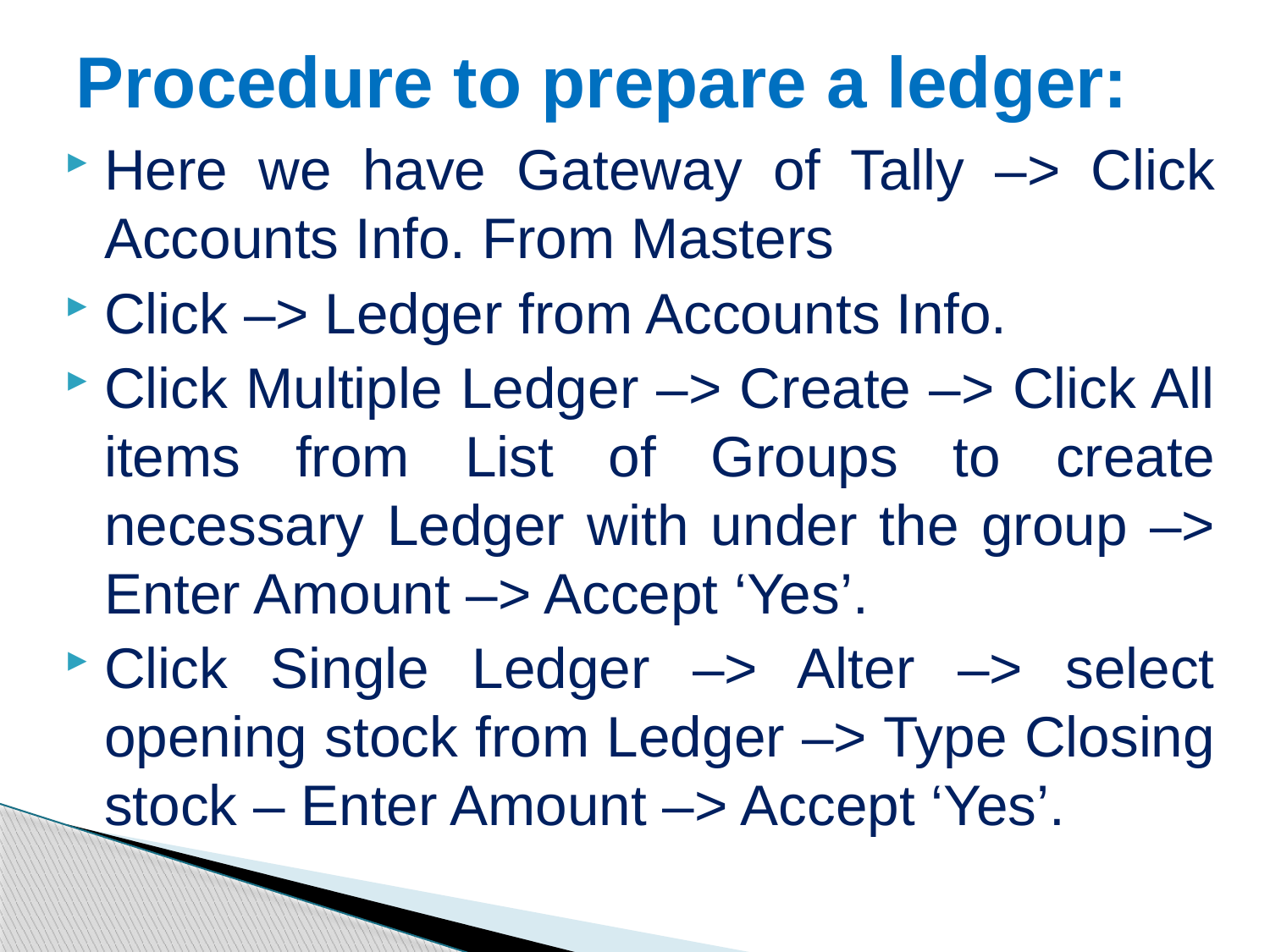

# Procedure to prepare a ledger:
Here we have Gateway of Tally –> Click Accounts Info. From Masters
Click –> Ledger from Accounts Info.
Click Multiple Ledger –> Create –> Click All items from List of Groups to create necessary Ledger with under the group –> Enter Amount –> Accept ‘Yes’.
Click Single Ledger –> Alter –> select opening stock from Ledger –> Type Closing stock – Enter Amount –> Accept ‘Yes’.